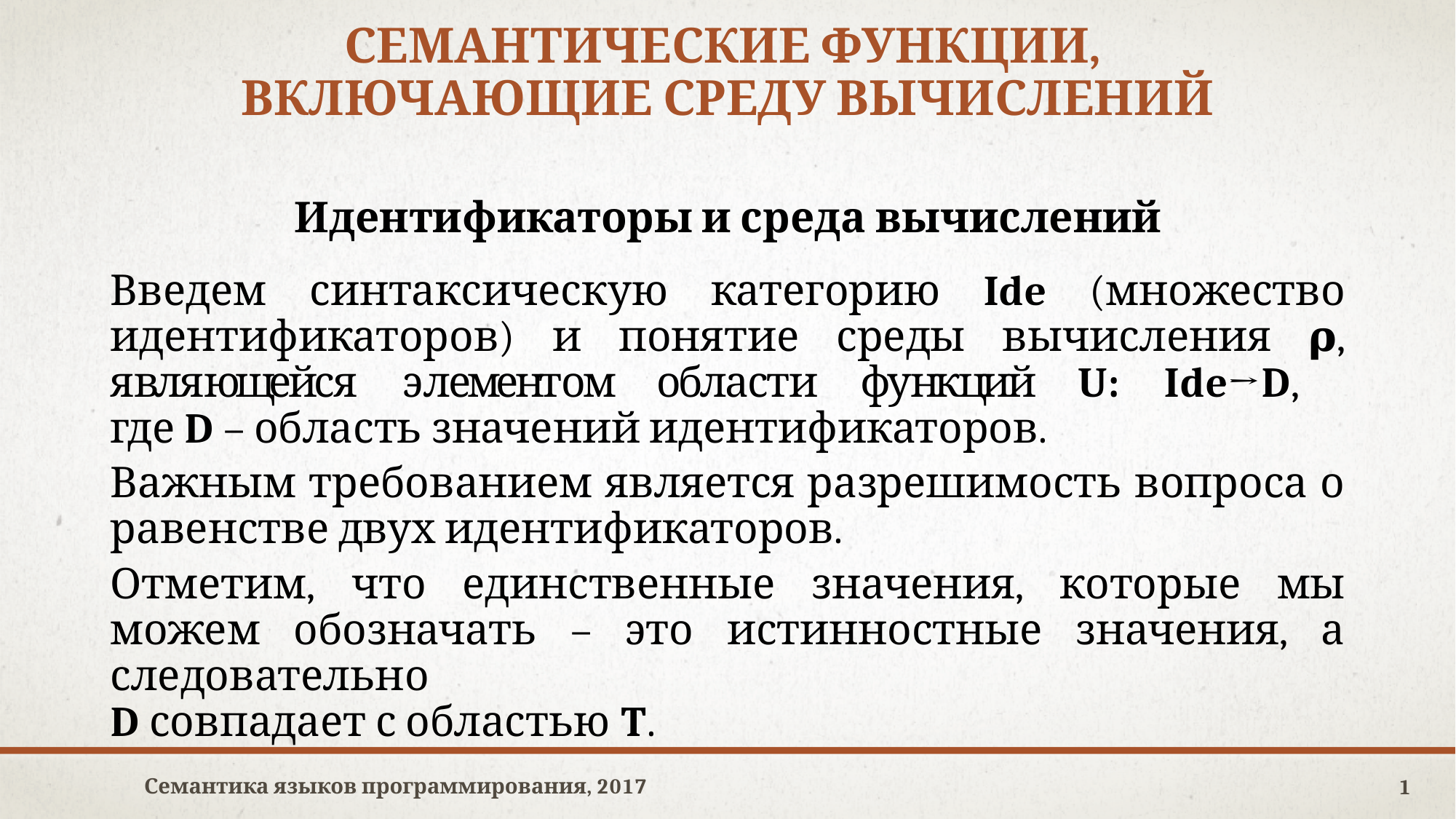

# Семантические функции, включающие среду вычислений

Идентификаторы и среда вычислений
Введем синтаксическую категорию Ide (множество идентификаторов) и понятие среды вычисления 𝛒, являющейся элементом области функций U: Ide→D,
где D – область значений идентификаторов.
Важным требованием является разрешимость вопроса о равенстве двух идентификаторов.
Отметим, что единственные значения, которые мы можем обозначать – это истинностные значения, а следовательно
D совпадает с областью T.
Семантика языков программирования, 2017
1